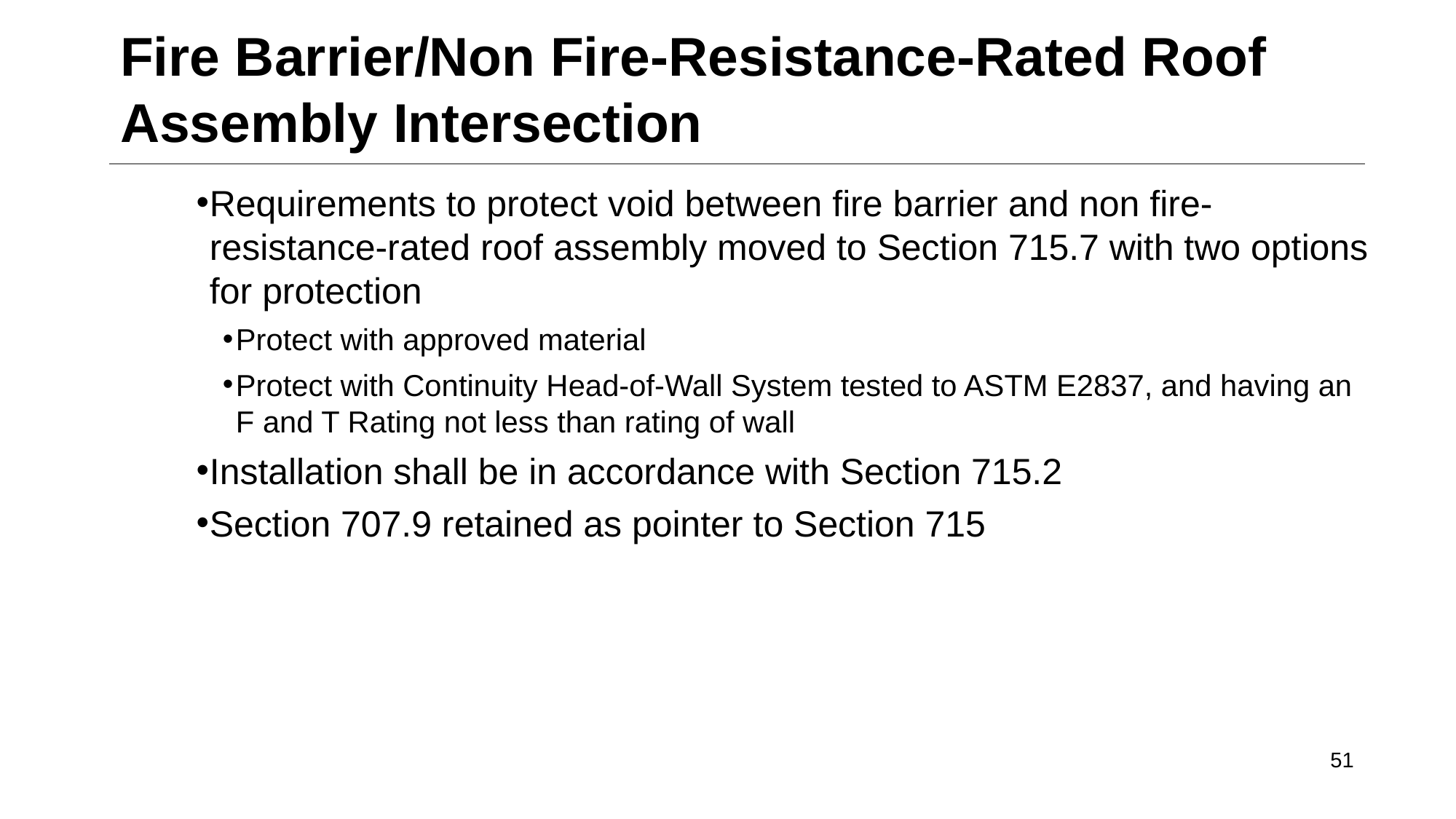

# Fire Barrier/Non Fire-Resistance-Rated Roof Assembly Intersection
Requirements to protect void between fire barrier and non fire-resistance-rated roof assembly moved to Section 715.7 with two options for protection
Protect with approved material
Protect with Continuity Head-of-Wall System tested to ASTM E2837, and having an F and T Rating not less than rating of wall
Installation shall be in accordance with Section 715.2
Section 707.9 retained as pointer to Section 715
51